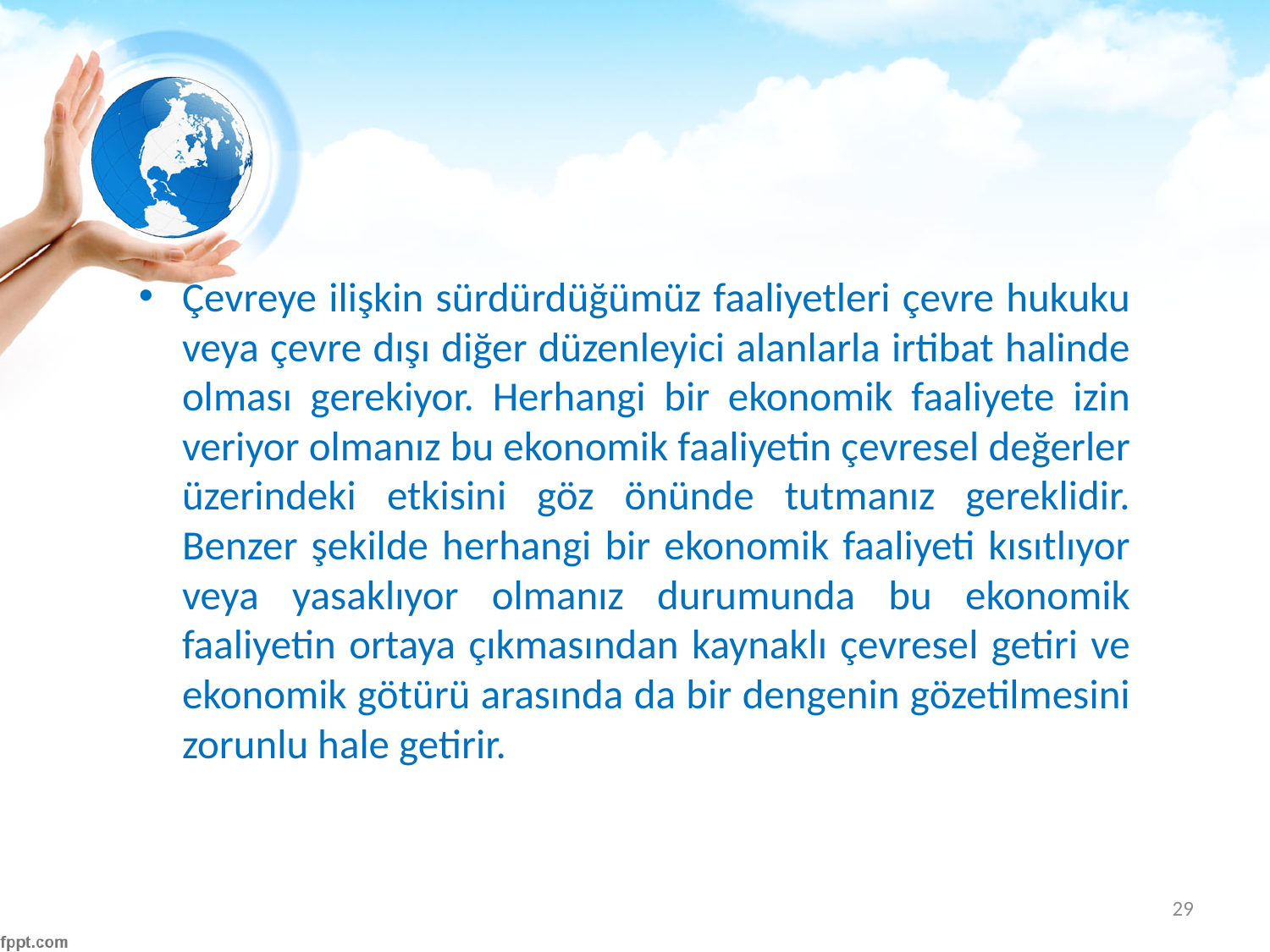

#
Çevreye ilişkin sürdürdüğümüz faaliyetleri çevre hukuku veya çevre dışı diğer düzenleyici alanlarla irtibat halinde olması gerekiyor. Herhangi bir ekonomik faaliyete izin veriyor olmanız bu ekonomik faaliyetin çevresel değerler üzerindeki etkisini göz önünde tutmanız gereklidir. Benzer şekilde herhangi bir ekonomik faaliyeti kısıtlıyor veya yasaklıyor olmanız durumunda bu ekonomik faaliyetin ortaya çıkmasından kaynaklı çevresel getiri ve ekonomik götürü arasında da bir dengenin gözetilmesini zorunlu hale getirir.
29